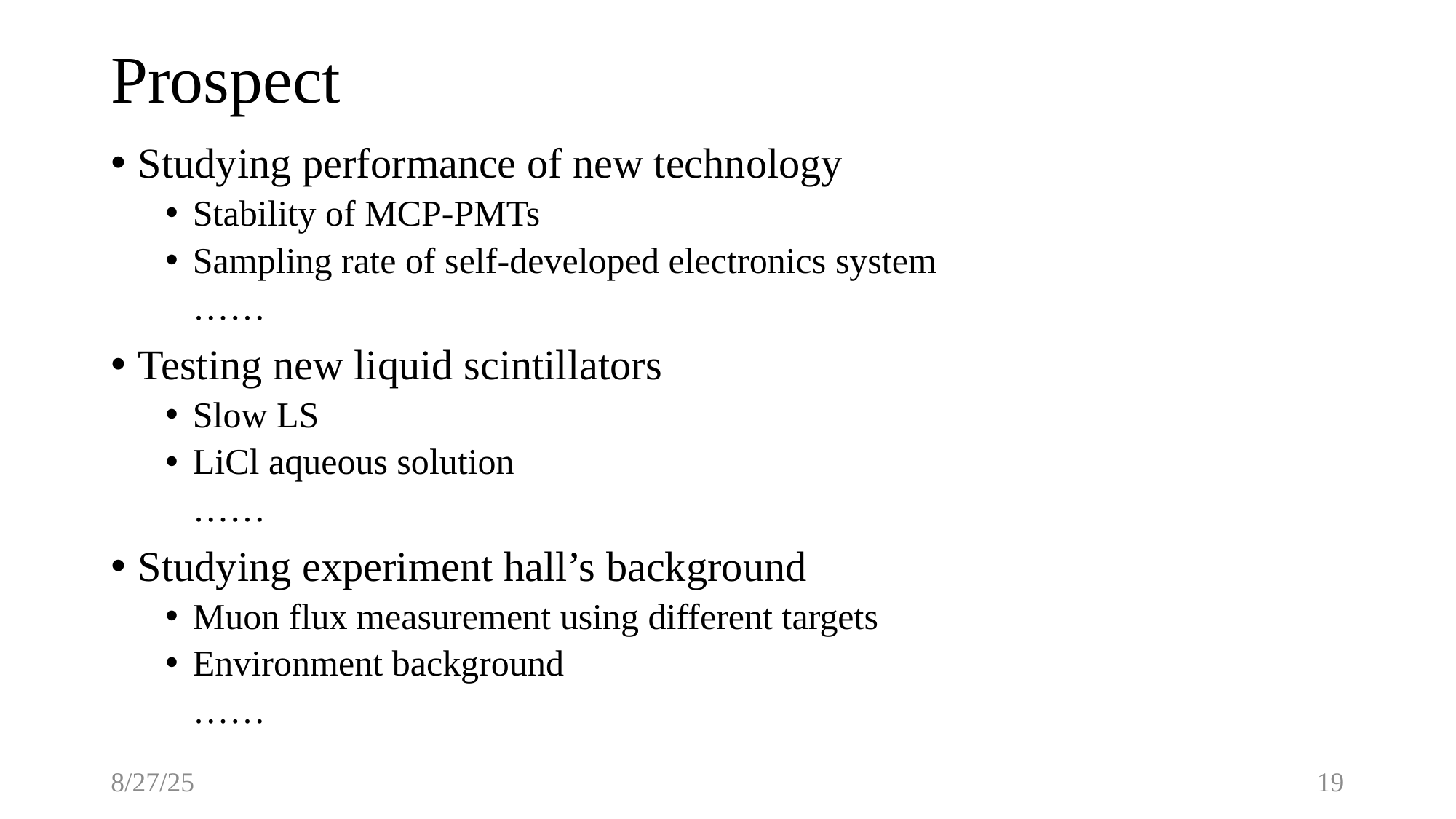

# Prospect
Studying performance of new technology
Stability of MCP-PMTs
Sampling rate of self-developed electronics system
   ……
Testing new liquid scintillators
Slow LS
LiCl aqueous solution
   ……
Studying experiment hall’s background
Muon flux measurement using different targets
Environment background
   ……
8/27/25
19